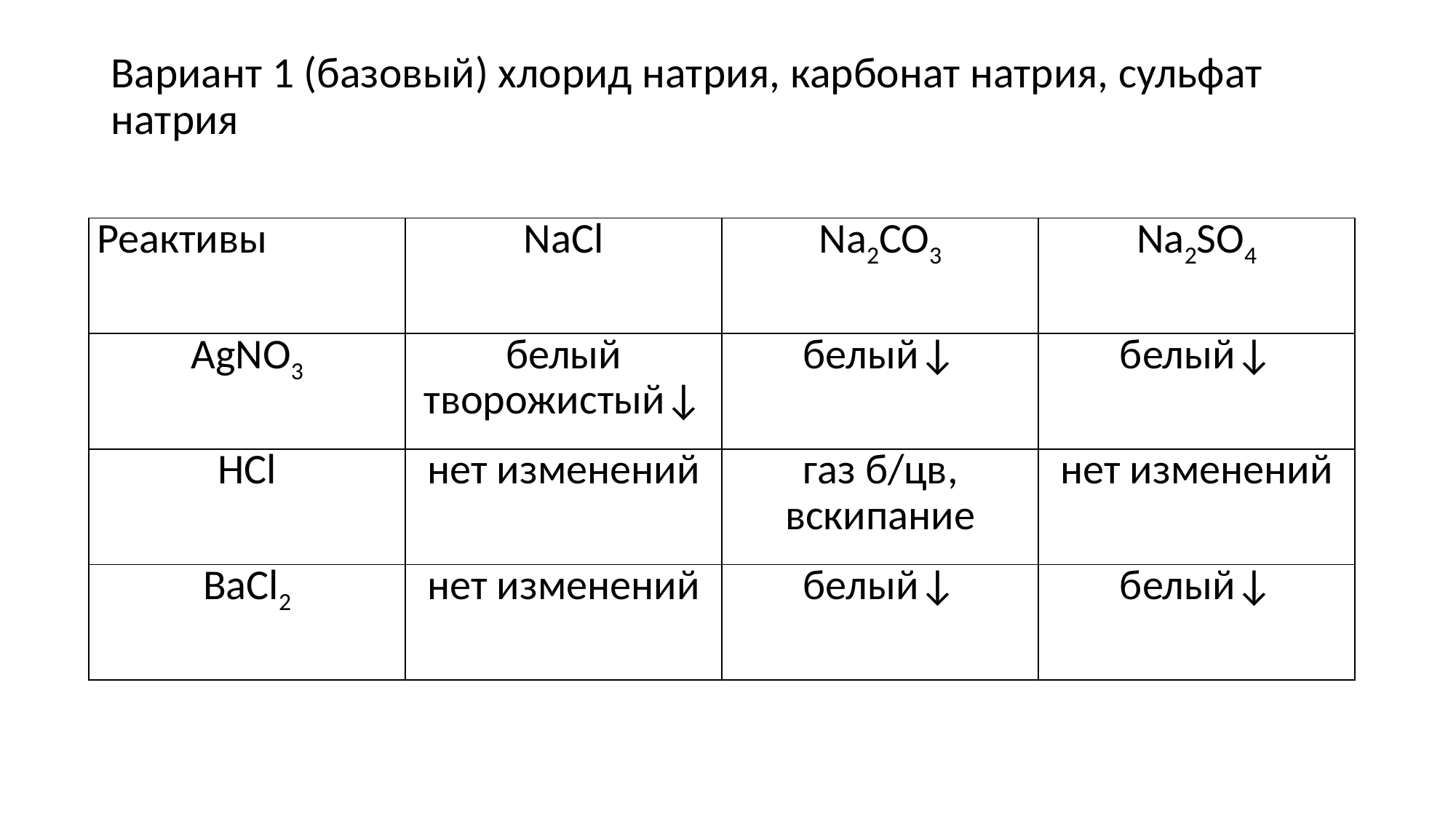

# Вариант 1 (базовый) хлорид натрия, карбонат натрия, сульфат натрия
| Реактивы | NaCl | Na2CO3 | Na2SO4 |
| --- | --- | --- | --- |
| AgNO3 | белый творожистый↓ | белый↓ | белый↓ |
| HCl | нет изменений | газ б/цв, вскипание | нет изменений |
| BaCl2 | нет изменений | белый↓ | белый↓ |